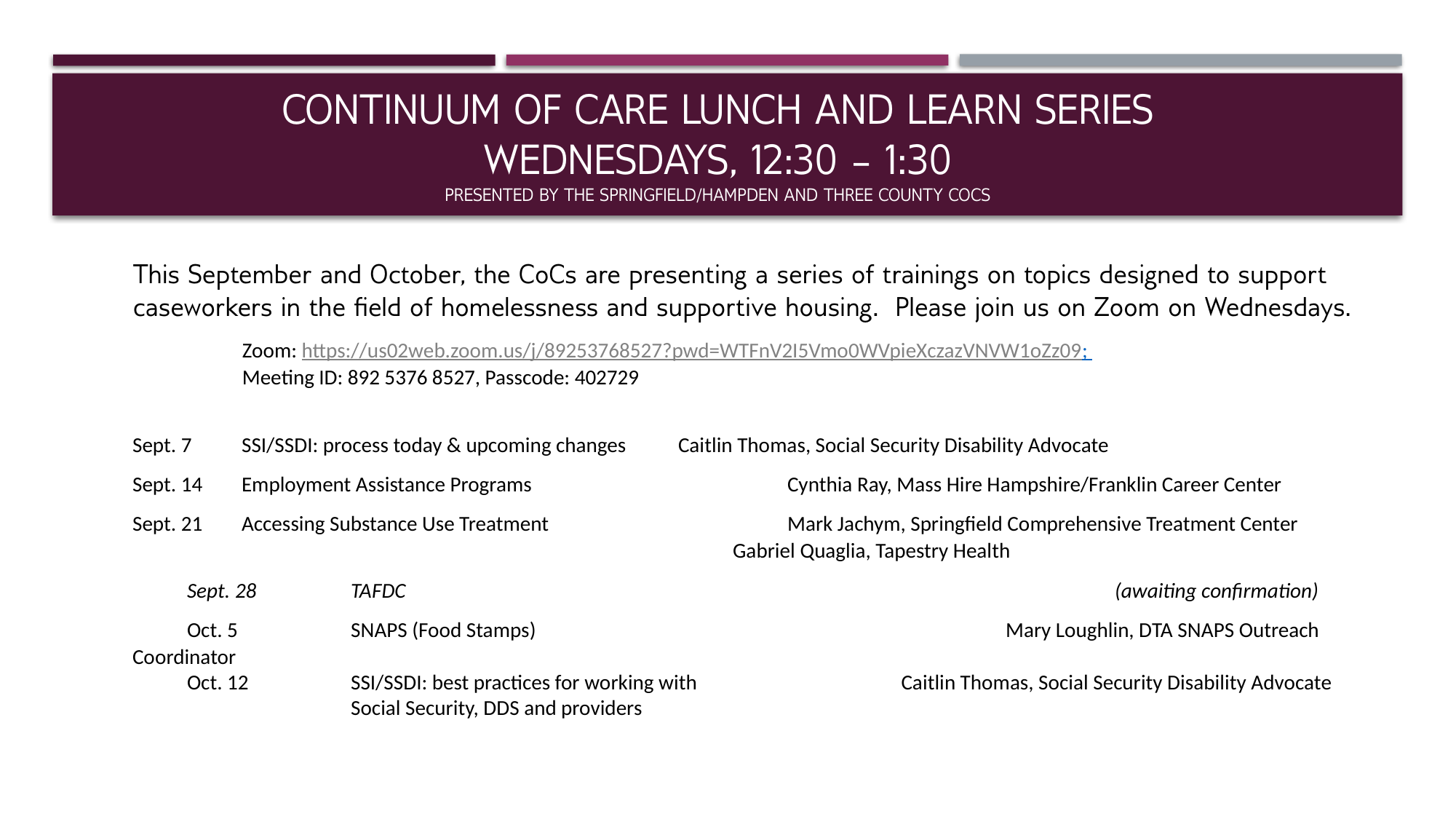

# Continuum of Care Lunch and Learn Series Wednesdays, 12:30 – 1:30 Presented by the Springfield/Hampden and Three County CoCs
This September and October, the CoCs are presenting a series of trainings on topics designed to support caseworkers in the field of homelessness and supportive housing.  Please join us on Zoom on Wednesdays.

	Zoom: https://us02web.zoom.us/j/89253768527?pwd=WTFnV2I5Vmo0WVpieXczazVNVW1oZz09;
	Meeting ID: 892 5376 8527, Passcode: 402729
Sept. 7	SSI/SSDI: process today & upcoming changes	Caitlin Thomas, Social Security Disability Advocate
Sept. 14	Employment Assistance Programs			Cynthia Ray, Mass Hire Hampshire/Franklin Career Center
Sept. 21	Accessing Substance Use Treatment			Mark Jachym, Springfield Comprehensive Treatment Center
		Gabriel Quaglia, Tapestry Health
Sept. 28	TAFDC							(awaiting confirmation)
Oct. 5		SNAPS (Food Stamps)					Mary Loughlin, DTA SNAPS Outreach Coordinator
Oct. 12	SSI/SSDI: best practices for working with 		 Caitlin Thomas, Social Security Disability Advocate
		Social Security, DDS and providers